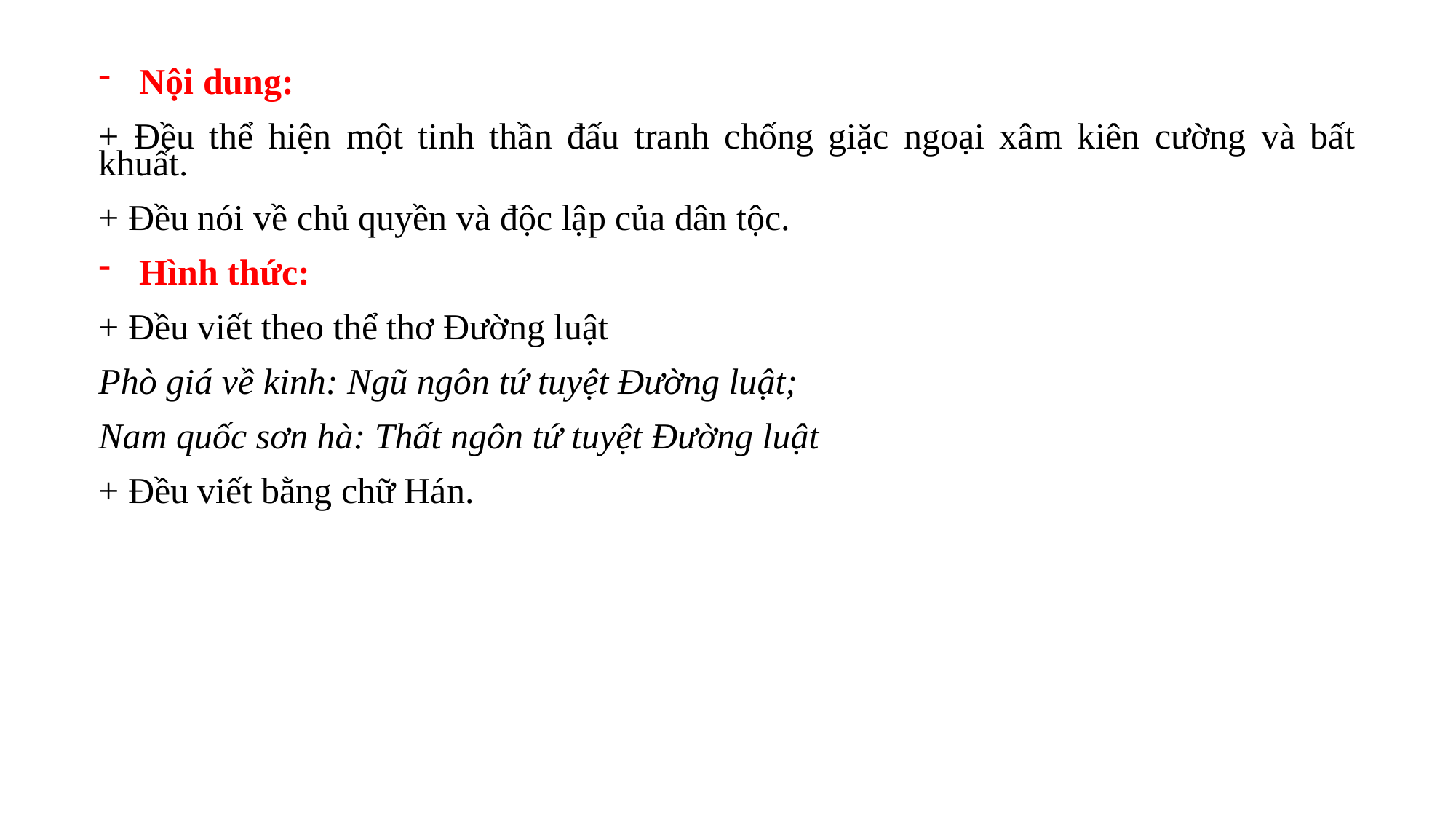

Nội dung:

+ Đều thể hiện một tinh thần đấu tranh chống giặc ngoại xâm kiên cường và bất khuất.

+ Đều nói về chủ quyền và độc lập của dân tộc.

Hình thức:

+ Đều viết theo thể thơ Đường luật

Phò giá về kinh: Ngũ ngôn tứ tuyệt Đường luật;

Nam quốc sơn hà: Thất ngôn tứ tuyệt Đường luật

+ Đều viết bằng chữ Hán.